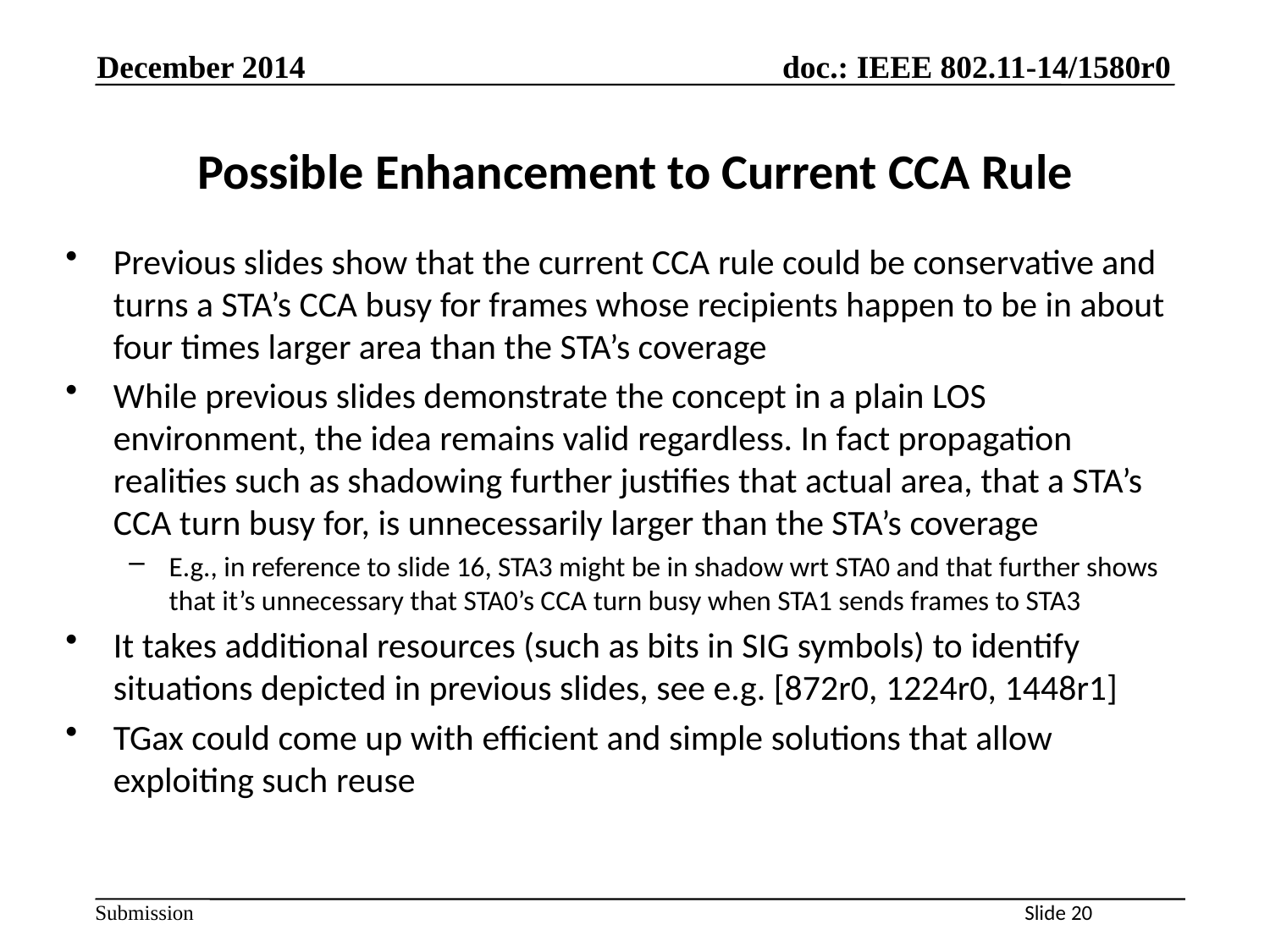

December 2014
# Possible Enhancement to Current CCA Rule
Previous slides show that the current CCA rule could be conservative and turns a STA’s CCA busy for frames whose recipients happen to be in about four times larger area than the STA’s coverage
While previous slides demonstrate the concept in a plain LOS environment, the idea remains valid regardless. In fact propagation realities such as shadowing further justifies that actual area, that a STA’s CCA turn busy for, is unnecessarily larger than the STA’s coverage
E.g., in reference to slide 16, STA3 might be in shadow wrt STA0 and that further shows that it’s unnecessary that STA0’s CCA turn busy when STA1 sends frames to STA3
It takes additional resources (such as bits in SIG symbols) to identify situations depicted in previous slides, see e.g. [872r0, 1224r0, 1448r1]
TGax could come up with efficient and simple solutions that allow exploiting such reuse

Slide 20